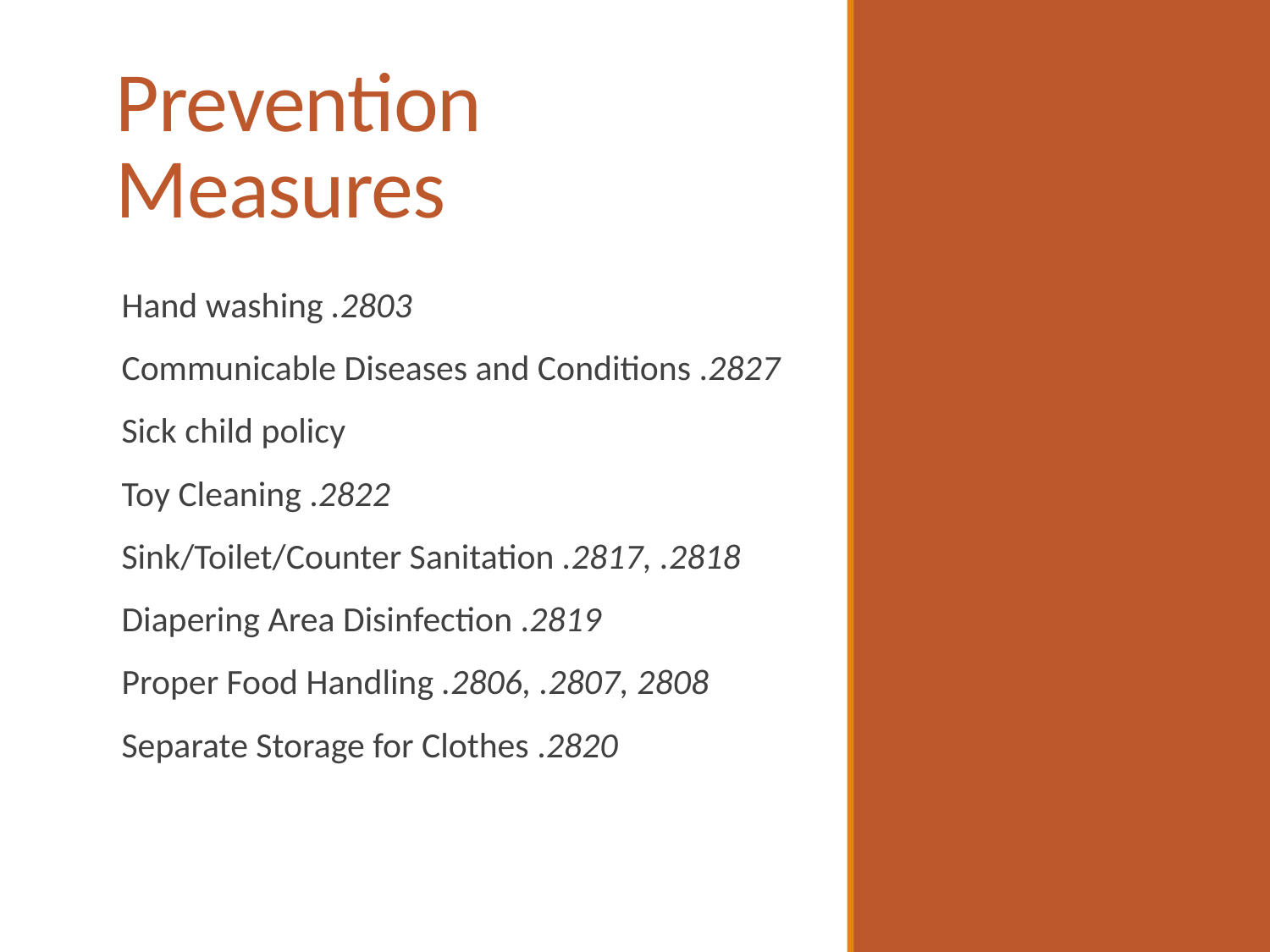

# Prevention Measures
Hand washing .2803
Communicable Diseases and Conditions .2827
Sick child policy
Toy Cleaning .2822
Sink/Toilet/Counter Sanitation .2817, .2818
Diapering Area Disinfection .2819
Proper Food Handling .2806, .2807, 2808
Separate Storage for Clothes .2820